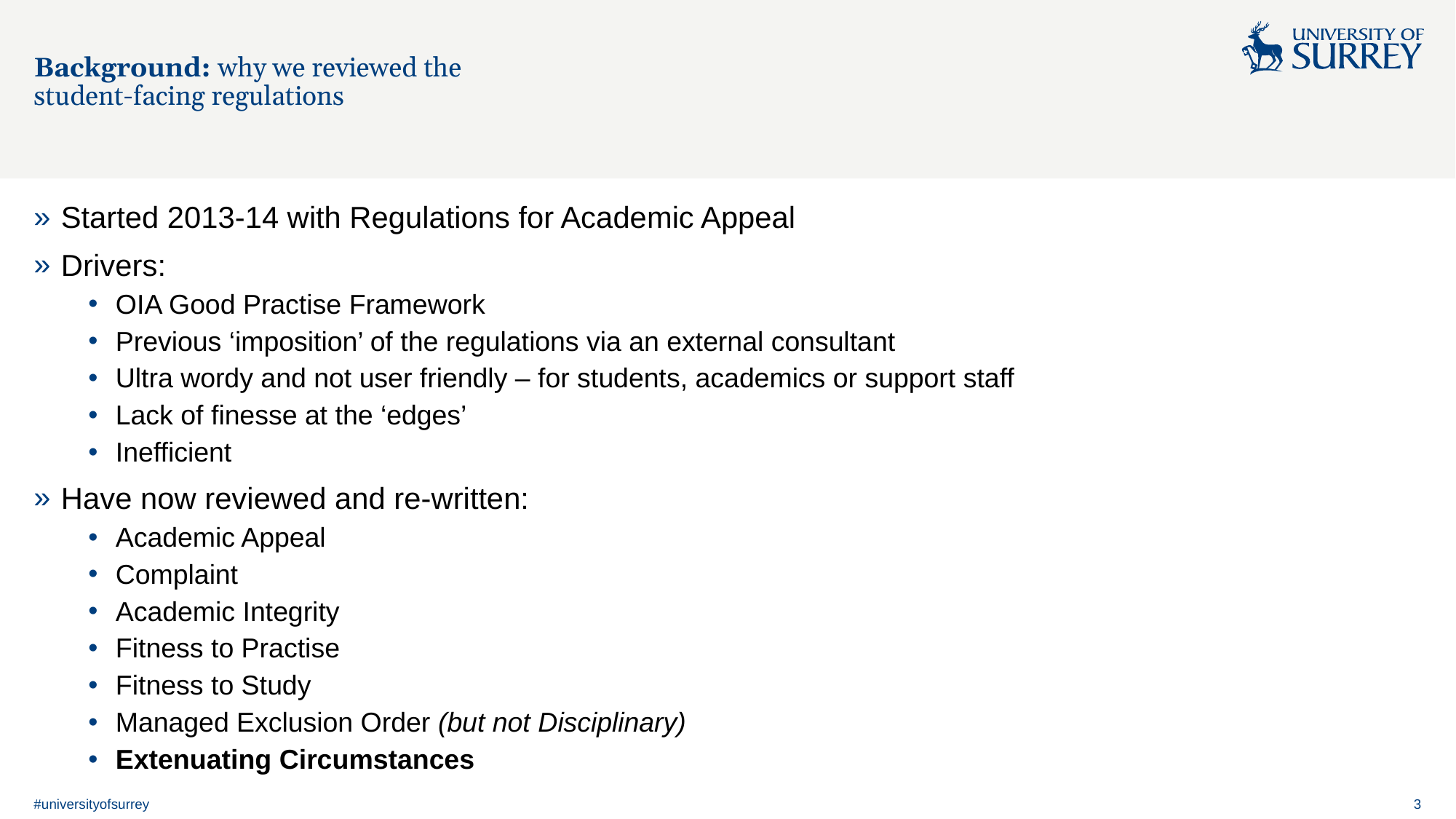

# Background: why we reviewed the student-facing regulations
Started 2013-14 with Regulations for Academic Appeal
Drivers:
OIA Good Practise Framework
Previous ‘imposition’ of the regulations via an external consultant
Ultra wordy and not user friendly – for students, academics or support staff
Lack of finesse at the ‘edges’
Inefficient
Have now reviewed and re-written:
Academic Appeal
Complaint
Academic Integrity
Fitness to Practise
Fitness to Study
Managed Exclusion Order (but not Disciplinary)
Extenuating Circumstances

#universityofsurrey
3